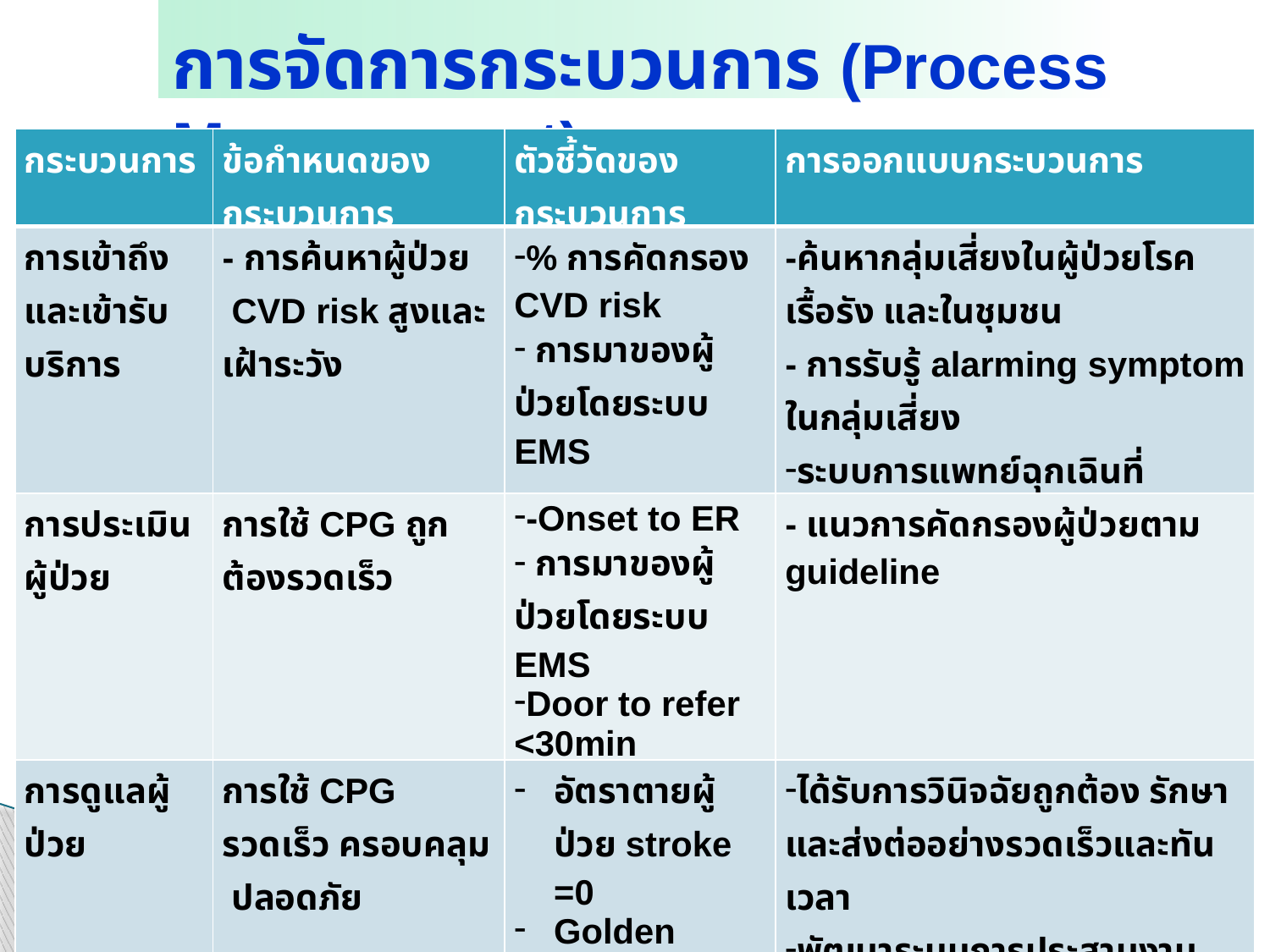

การจัดการกระบวนการ (Process Management)

| กระบวนการ | ข้อกำหนดของกระบวนการ | ตัวชี้วัดของกระบวนการ | การออกแบบกระบวนการ |
| --- | --- | --- | --- |
| การเข้าถึงและเข้ารับบริการ | - การค้นหาผู้ป่วย CVD risk สูงและเฝ้าระวัง | % การคัดกรอง CVD risk การมาของผู้ป่วยโดยระบบ EMS | -ค้นหากลุ่มเสี่ยงในผู้ป่วยโรคเรื้อรัง และในชุมชน - การรับรู้ alarming symptom ในกลุ่มเสี่ยง ระบบการแพทย์ฉุกเฉินที่ครอบคลุม |
| การประเมินผู้ป่วย | การใช้ CPG ถูกต้องรวดเร็ว | -Onset to ER การมาของผู้ป่วยโดยระบบ EMS Door to refer <30min | - แนวการคัดกรองผู้ป่วยตาม guideline |
| การดูแลผู้ป่วย | การใช้ CPG รวดเร็ว ครอบคลุม ปลอดภัย | อัตราตายผู้ป่วย stroke =0 Golden period <3 ชม | ได้รับการวินิจฉัยถูกต้อง รักษา และส่งต่ออย่างรวดเร็วและทันเวลา พัฒนาระบบการประสานงาน refer stroke fast track นัดติดตามต่อเนื่องผู้ป่วยทุกราย จัดทีมเยี่ยมบ้าน ให้ความรู้การดูแลฟื้นฟู การทำกายภาพให้แก่ผู้ป่วยและญาติ |